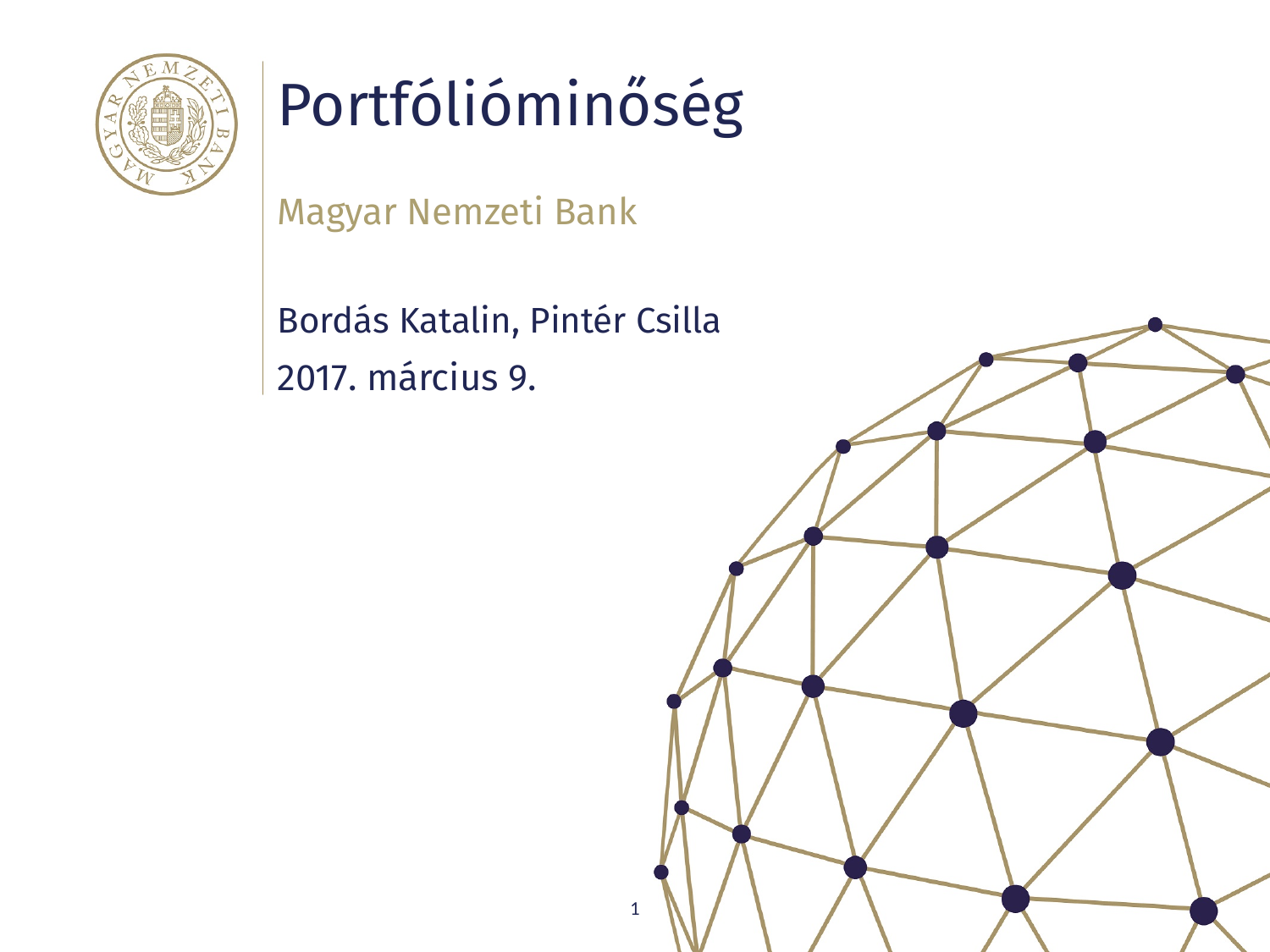

# Portfólióminőség
Magyar Nemzeti Bank

Bordás Katalin, Pintér Csilla
2017. március 9.
1